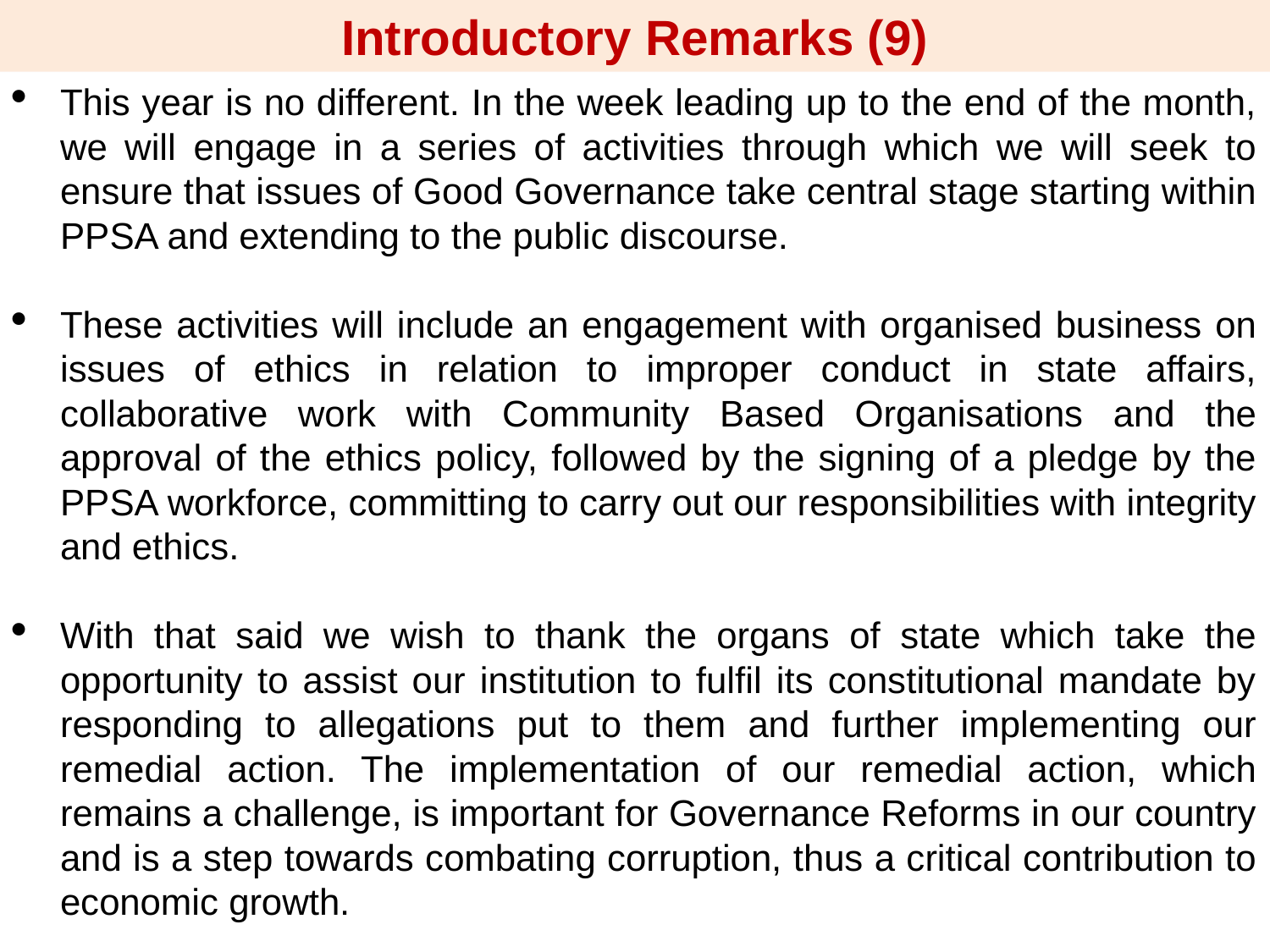

Introductory Remarks (9)
This year is no different. In the week leading up to the end of the month, we will engage in a series of activities through which we will seek to ensure that issues of Good Governance take central stage starting within PPSA and extending to the public discourse.

These activities will include an engagement with organised business on issues of ethics in relation to improper conduct in state affairs, collaborative work with Community Based Organisations and the approval of the ethics policy, followed by the signing of a pledge by the PPSA workforce, committing to carry out our responsibilities with integrity and ethics.

With that said we wish to thank the organs of state which take the opportunity to assist our institution to fulfil its constitutional mandate by responding to allegations put to them and further implementing our remedial action. The implementation of our remedial action, which remains a challenge, is important for Governance Reforms in our country and is a step towards combating corruption, thus a critical contribution to economic growth.